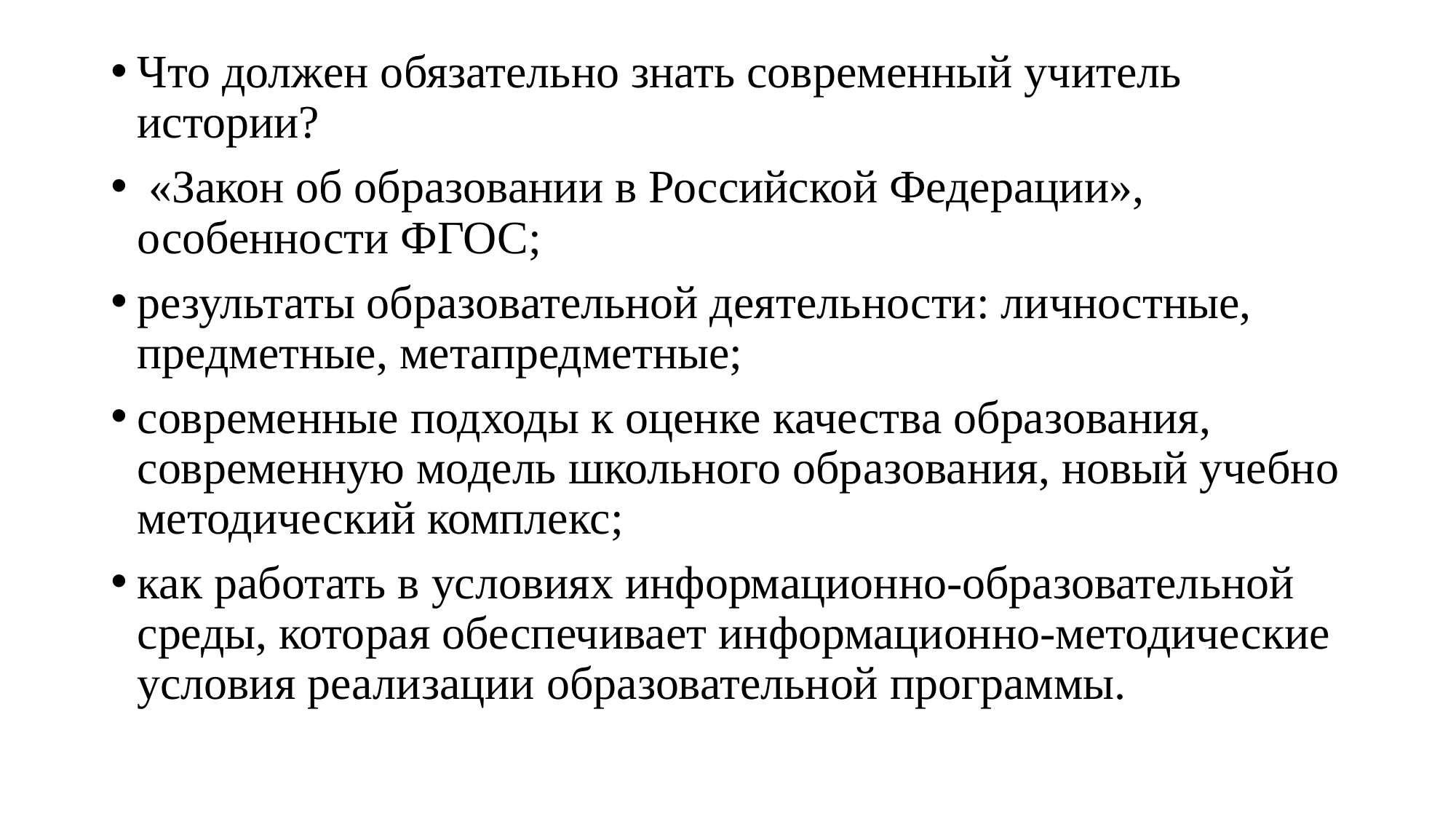

Что должен обязательно знать современный учитель истории?
 «Закон об образовании в Российской Федерации», особенности ФГОС;
результаты образовательной деятельности: личностные, предметные, метапредметные;
современные подходы к оценке качества образования, современную модель школьного образования, новый учебно методический комплекс;
как работать в условиях информационно-образовательной среды, которая обеспечивает информационно-методические условия реализации образовательной программы.